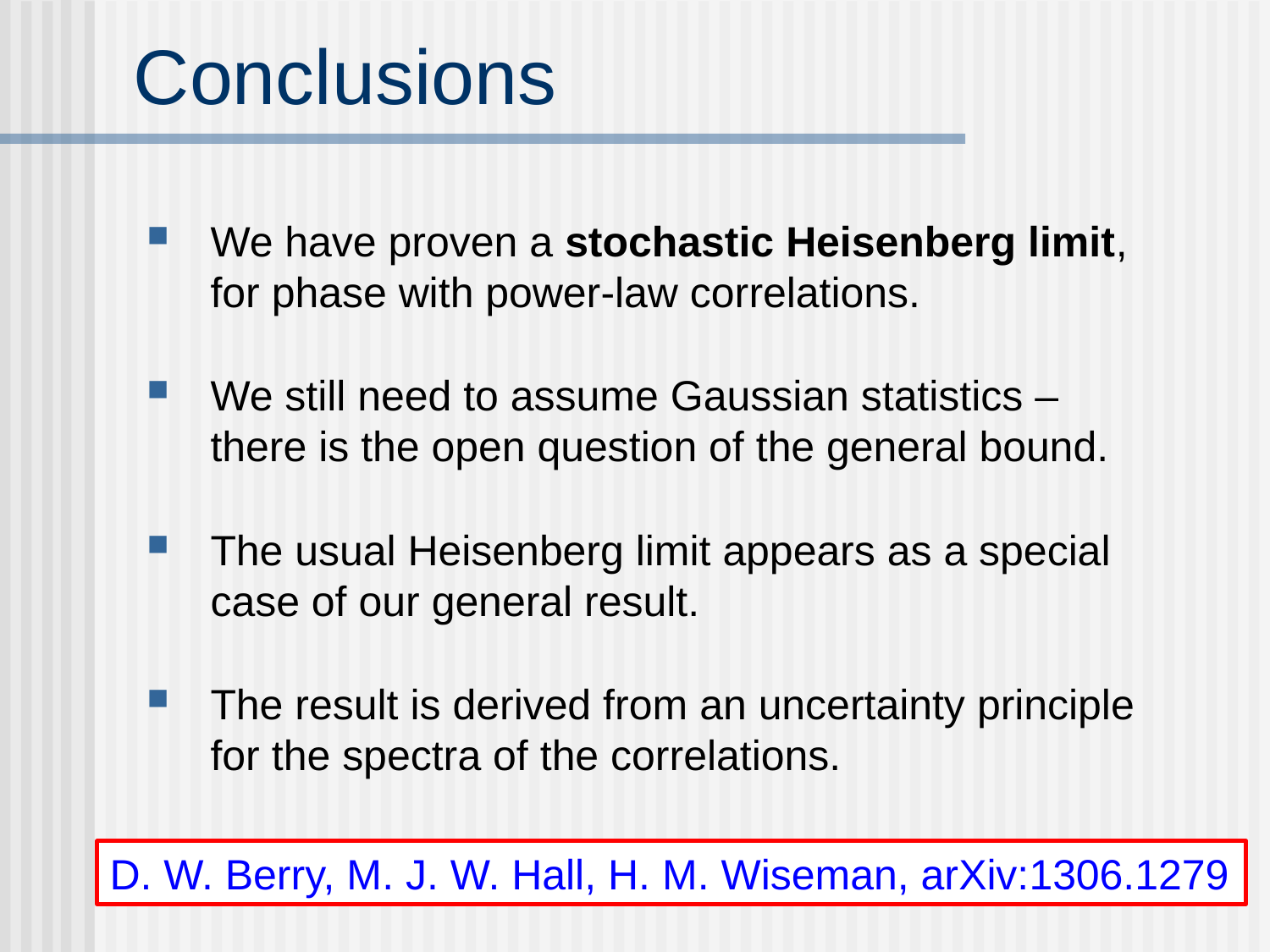

# Conclusions
We have proven a stochastic Heisenberg limit, for phase with power-law correlations.
We still need to assume Gaussian statistics – there is the open question of the general bound.
The usual Heisenberg limit appears as a special case of our general result.
The result is derived from an uncertainty principle for the spectra of the correlations.
D. W. Berry, M. J. W. Hall, H. M. Wiseman, arXiv:1306.1279